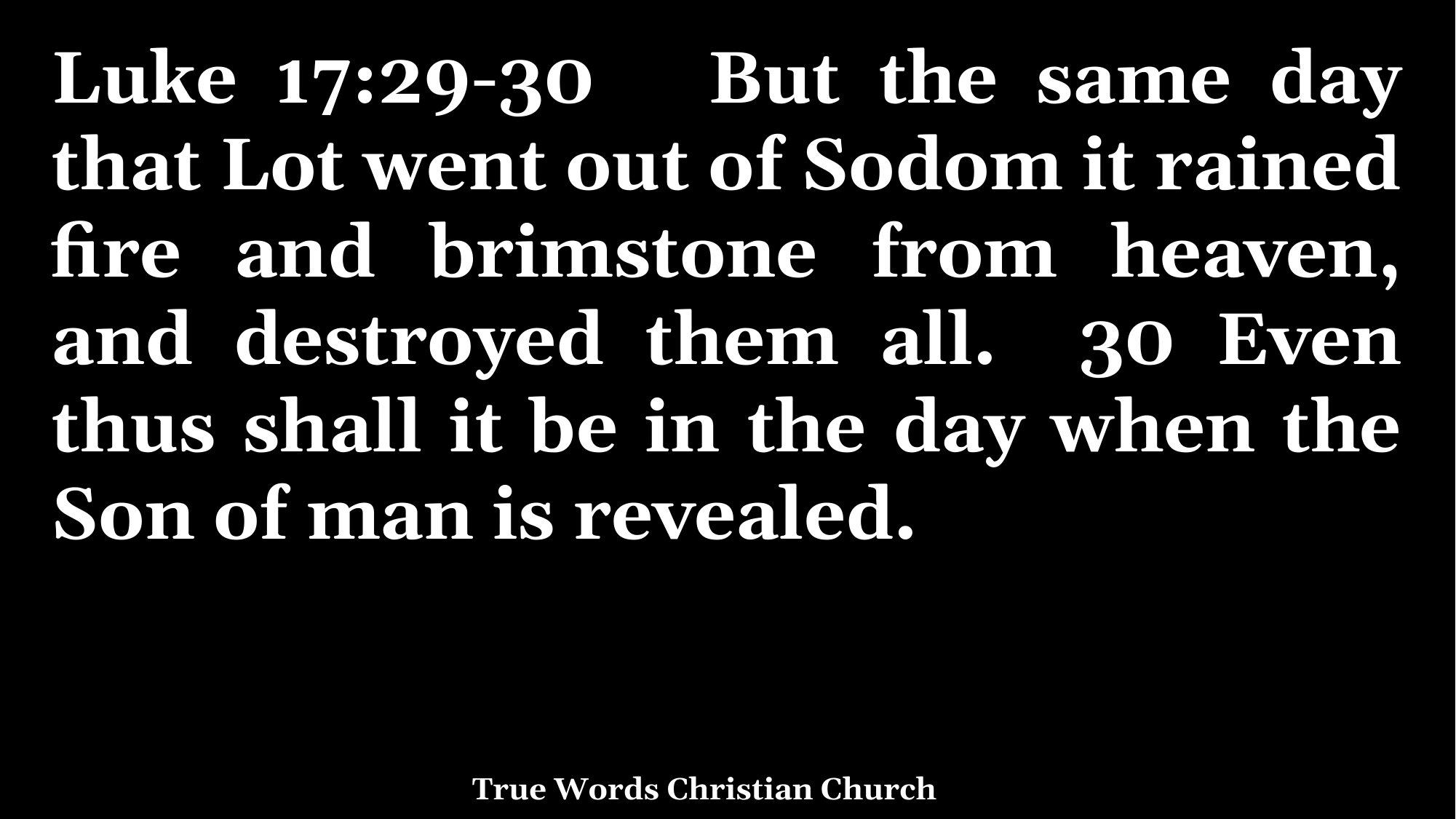

Luke 17:29-30   But the same day that Lot went out of Sodom it rained fire and brimstone from heaven, and destroyed them all.  30 Even thus shall it be in the day when the Son of man is revealed.
True Words Christian Church